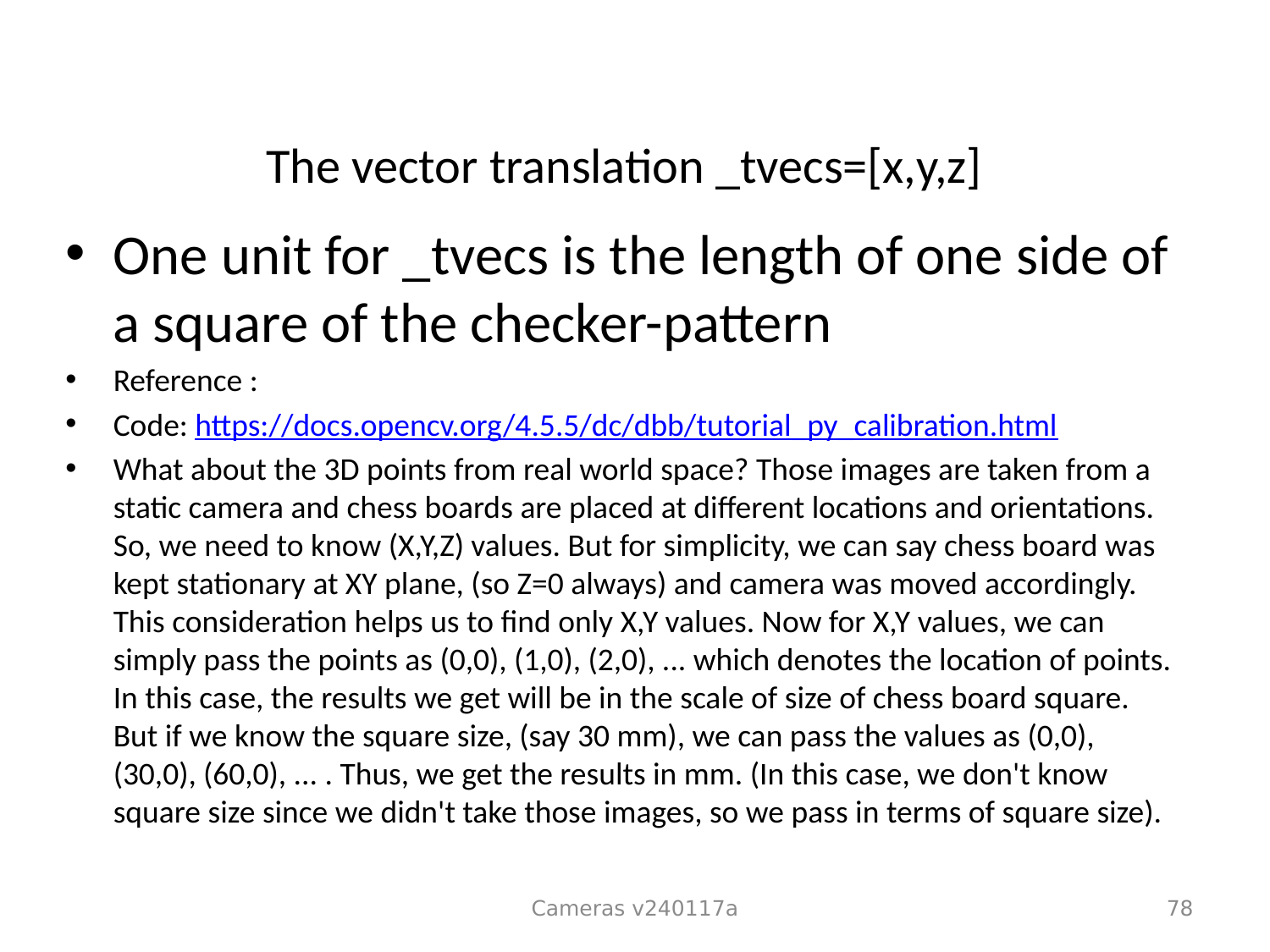

The vector translation _tvecs=[x,y,z]
One unit for _tvecs is the length of one side of a square of the checker-pattern
Reference :
Code: https://docs.opencv.org/4.5.5/dc/dbb/tutorial_py_calibration.html
What about the 3D points from real world space? Those images are taken from a static camera and chess boards are placed at different locations and orientations. So, we need to know (X,Y,Z) values. But for simplicity, we can say chess board was kept stationary at XY plane, (so Z=0 always) and camera was moved accordingly. This consideration helps us to find only X,Y values. Now for X,Y values, we can simply pass the points as (0,0), (1,0), (2,0), ... which denotes the location of points. In this case, the results we get will be in the scale of size of chess board square. But if we know the square size, (say 30 mm), we can pass the values as (0,0), (30,0), (60,0), ... . Thus, we get the results in mm. (In this case, we don't know square size since we didn't take those images, so we pass in terms of square size).
Cameras v240117a
78